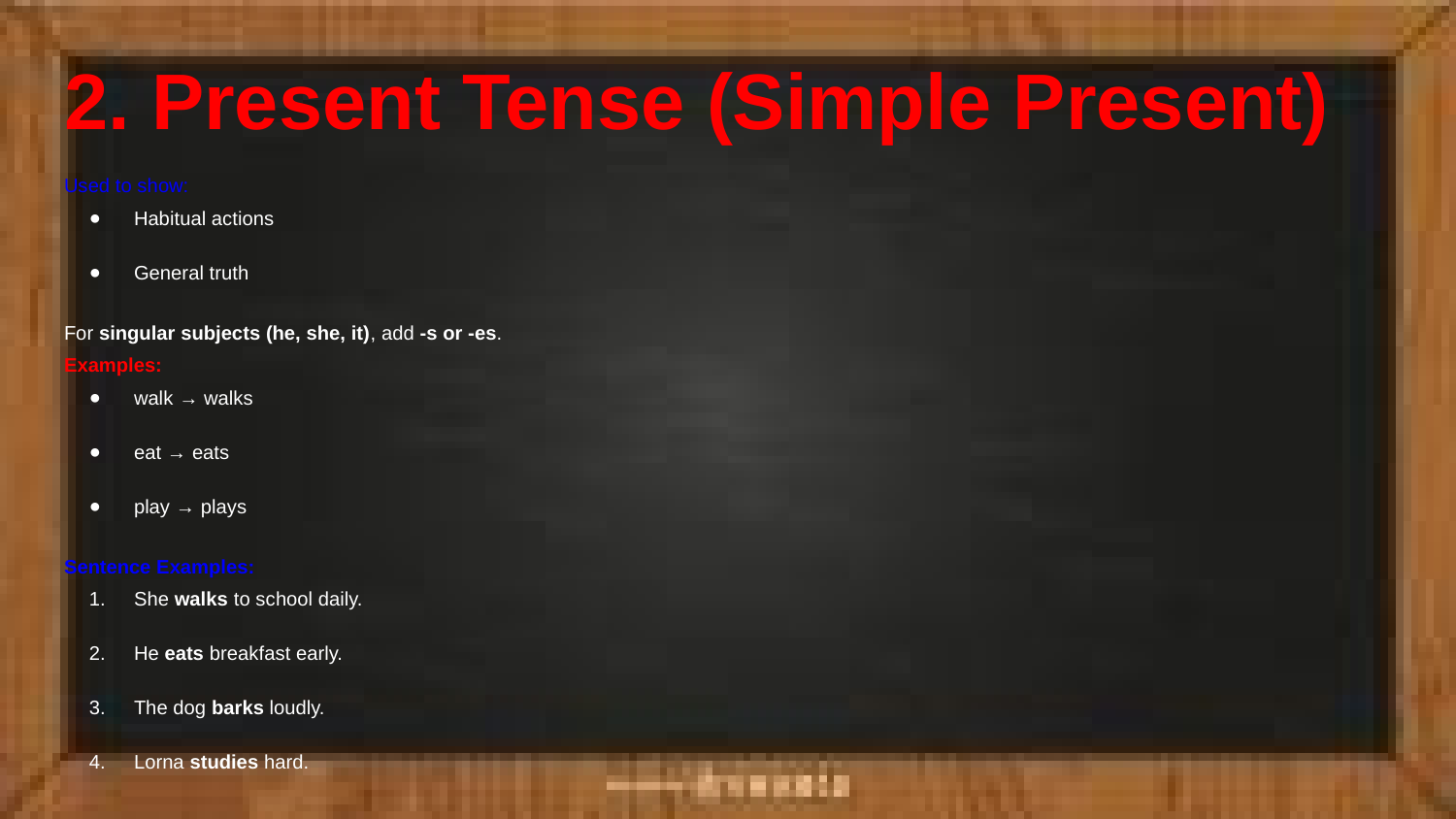

# 2. Present Tense (Simple Present)
Used to show:
Habitual actions
General truth
For singular subjects (he, she, it), add -s or -es.
Examples:
walk → walks
eat → eats
play → plays
Sentence Examples:
She walks to school daily.
He eats breakfast early.
The dog barks loudly.
Lorna studies hard.